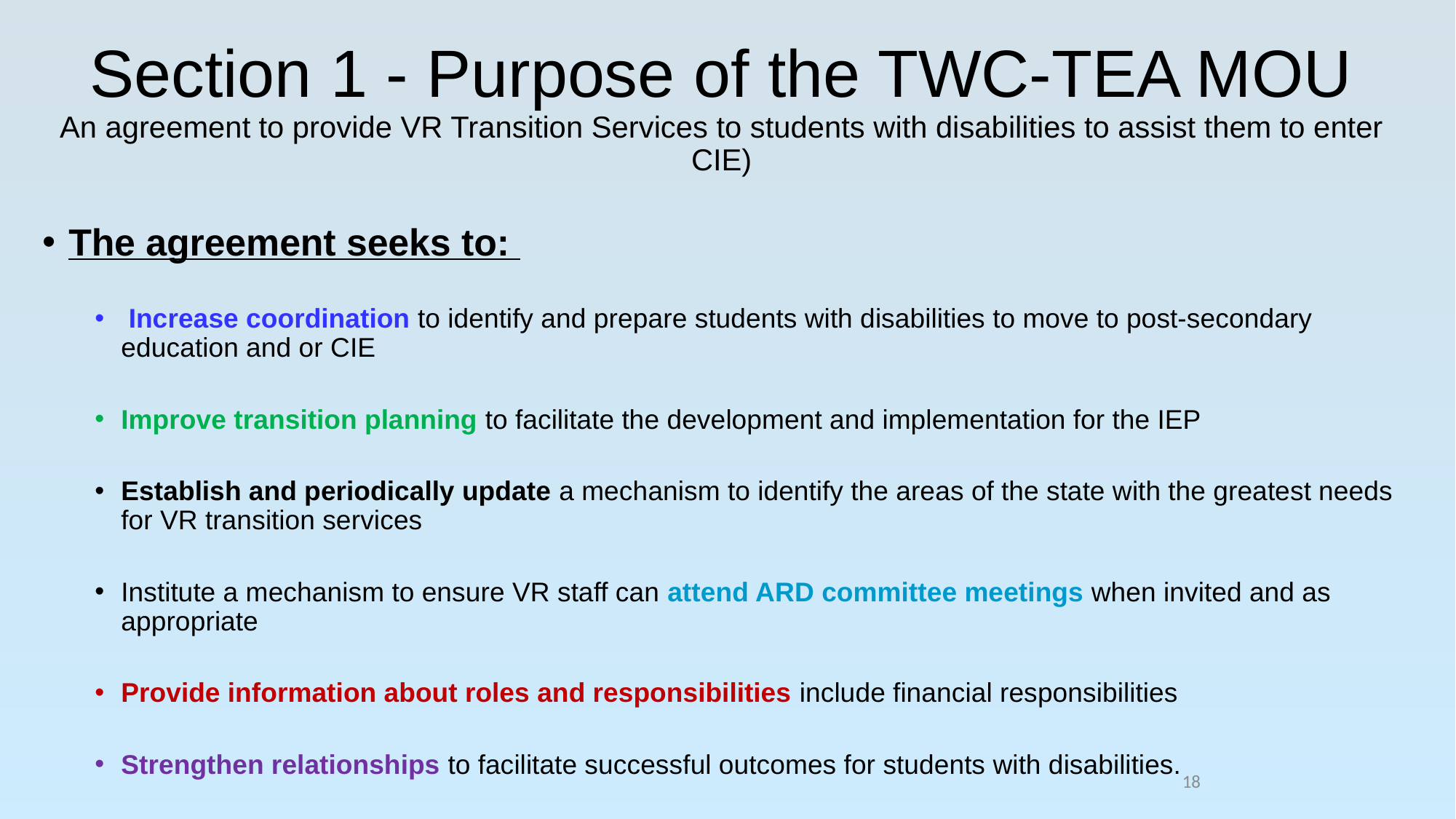

# Section 1 - Purpose of the TWC-TEA MOU An agreement to provide VR Transition Services to students with disabilities to assist them to enter CIE)
The agreement seeks to:

 Increase coordination to identify and prepare students with disabilities to move to post-secondary education and or CIE

Improve transition planning to facilitate the development and implementation for the IEP

Establish and periodically update a mechanism to identify the areas of the state with the greatest needs for VR transition services

Institute a mechanism to ensure VR staff can attend ARD committee meetings when invited and as appropriate

Provide information about roles and responsibilities include financial responsibilities

Strengthen relationships to facilitate successful outcomes for students with disabilities.

18